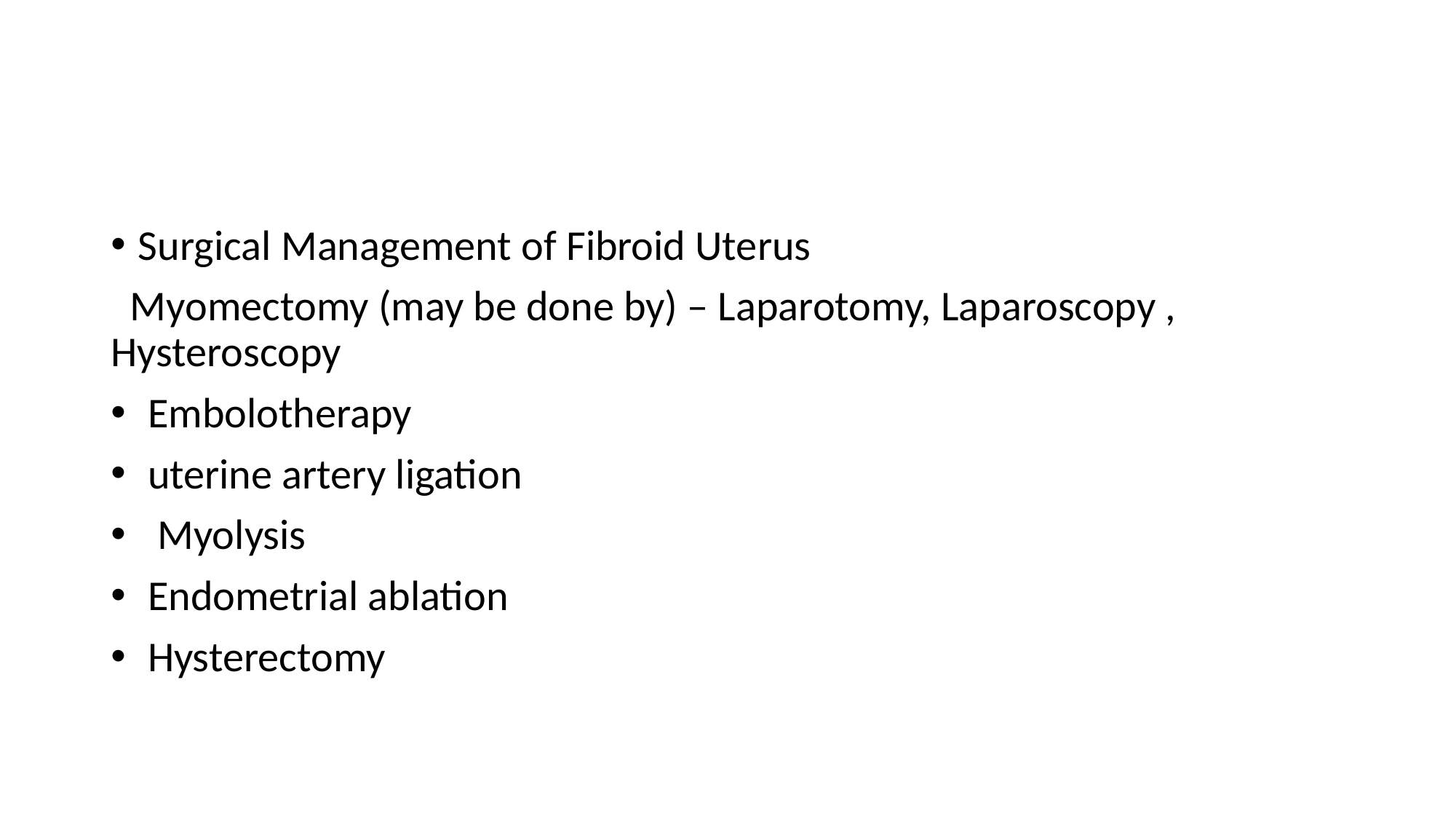

#
Surgical Management of Fibroid Uterus
  Myomectomy (may be done by) – Laparotomy, Laparoscopy , Hysteroscopy
 Embolotherapy
 uterine artery ligation
  Myolysis
 Endometrial ablation
 Hysterectomy